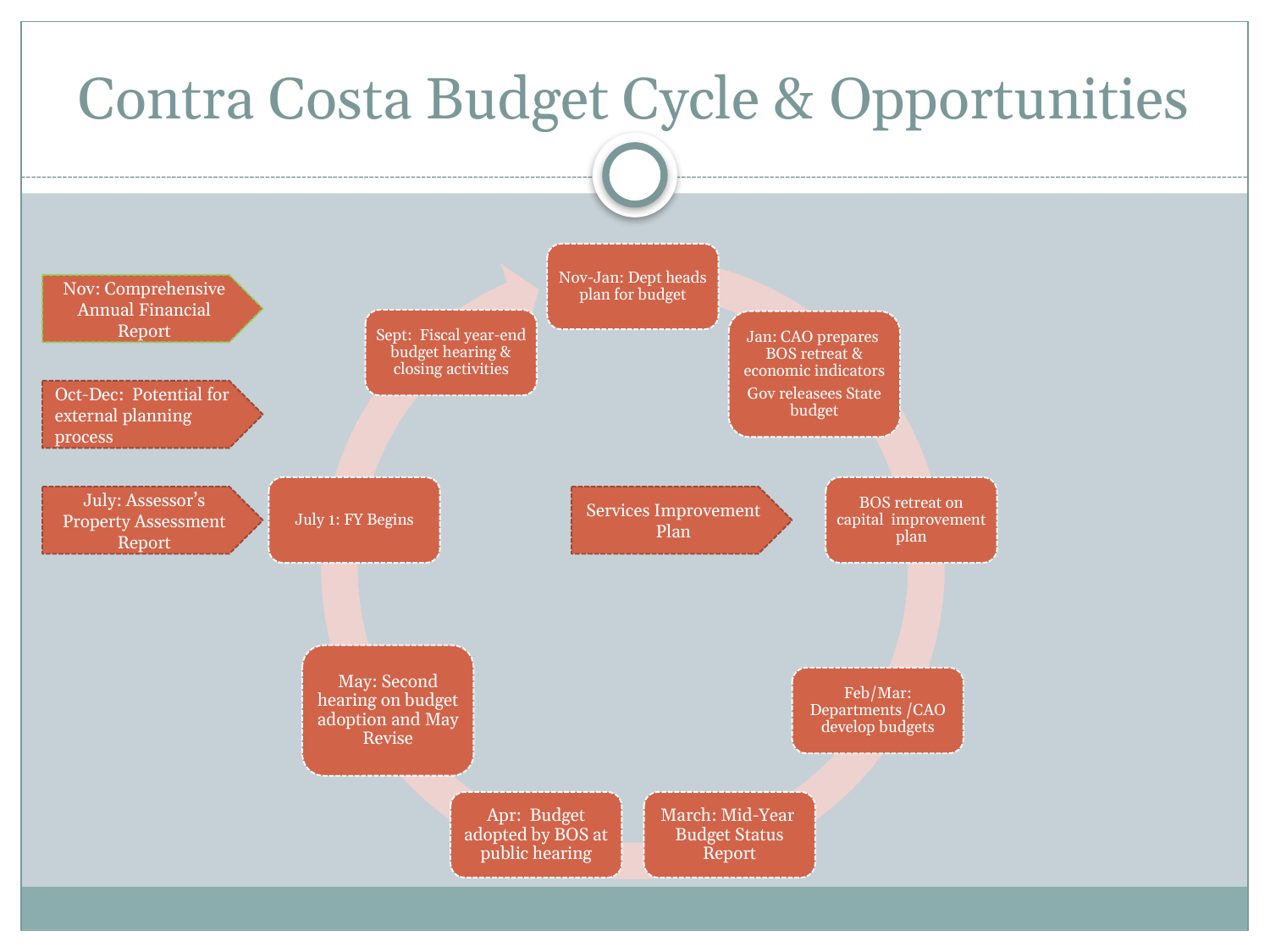

# Contra Costa Budget Cycle & Opportunities
Nov-Jan: Dept heads plan for budget
Jan: CAO prepares  BOS retreat & economic indicators
Gov releasees State budget
BOS retreat on capital  improvement plan
Feb/Mar: Departments /CAO develop budgets
March: Mid-Year  Budget Status Report
Apr:  Budget adopted by BOS at public hearing
May: Second hearing on budget adoption and May Revise
July 1: FY Begins
Sept:  Fiscal year-end budget hearing & closing activities
Nov: Comprehensive Annual Financial Report

Oct-Dec:  Potential for external planning process
July: Assessor’s Property Assessment Report
Services Improvement Plan